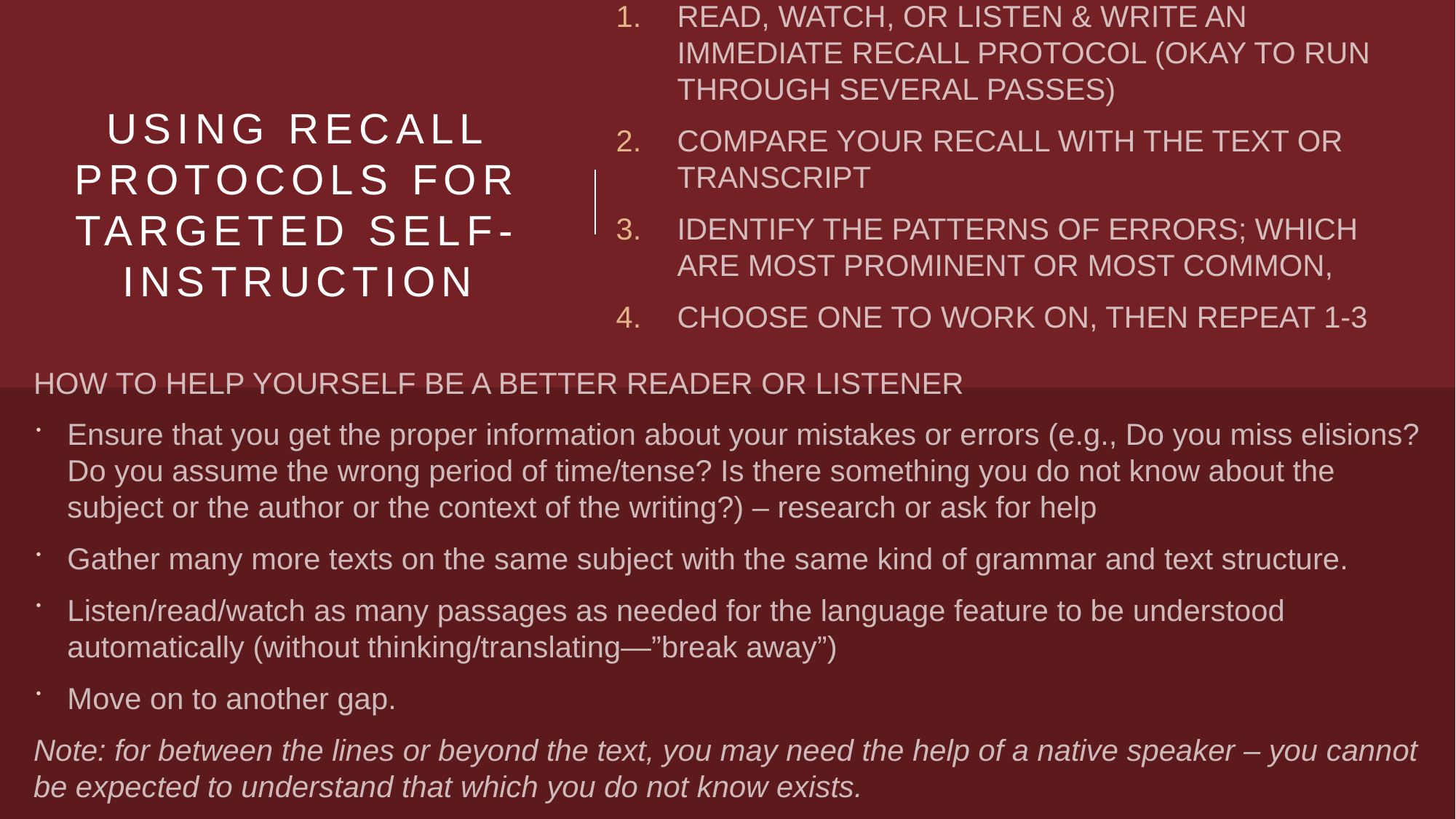

READ, WATCH, OR LISTEN & WRITE AN IMMEDIATE RECALL PROTOCOL (OKAY TO RUN THROUGH SEVERAL PASSES)
COMPARE YOUR RECALL WITH THE TEXT OR TRANSCRIPT
IDENTIFY THE PATTERNS OF ERRORS; WHICH ARE MOST PROMINENT OR MOST COMMON,
CHOOSE ONE TO WORK ON, THEN REPEAT 1-3

# USING RECALL PROTOCOLS FOR targeted self-instruction
HOW TO HELP YOURSELF BE A BETTER READER OR LISTENER
Ensure that you get the proper information about your mistakes or errors (e.g., Do you miss elisions? Do you assume the wrong period of time/tense? Is there something you do not know about the subject or the author or the context of the writing?) – research or ask for help
Gather many more texts on the same subject with the same kind of grammar and text structure.
Listen/read/watch as many passages as needed for the language feature to be understood automatically (without thinking/translating—”break away”)
Move on to another gap.
Note: for between the lines or beyond the text, you may need the help of a native speaker – you cannot be expected to understand that which you do not know exists.